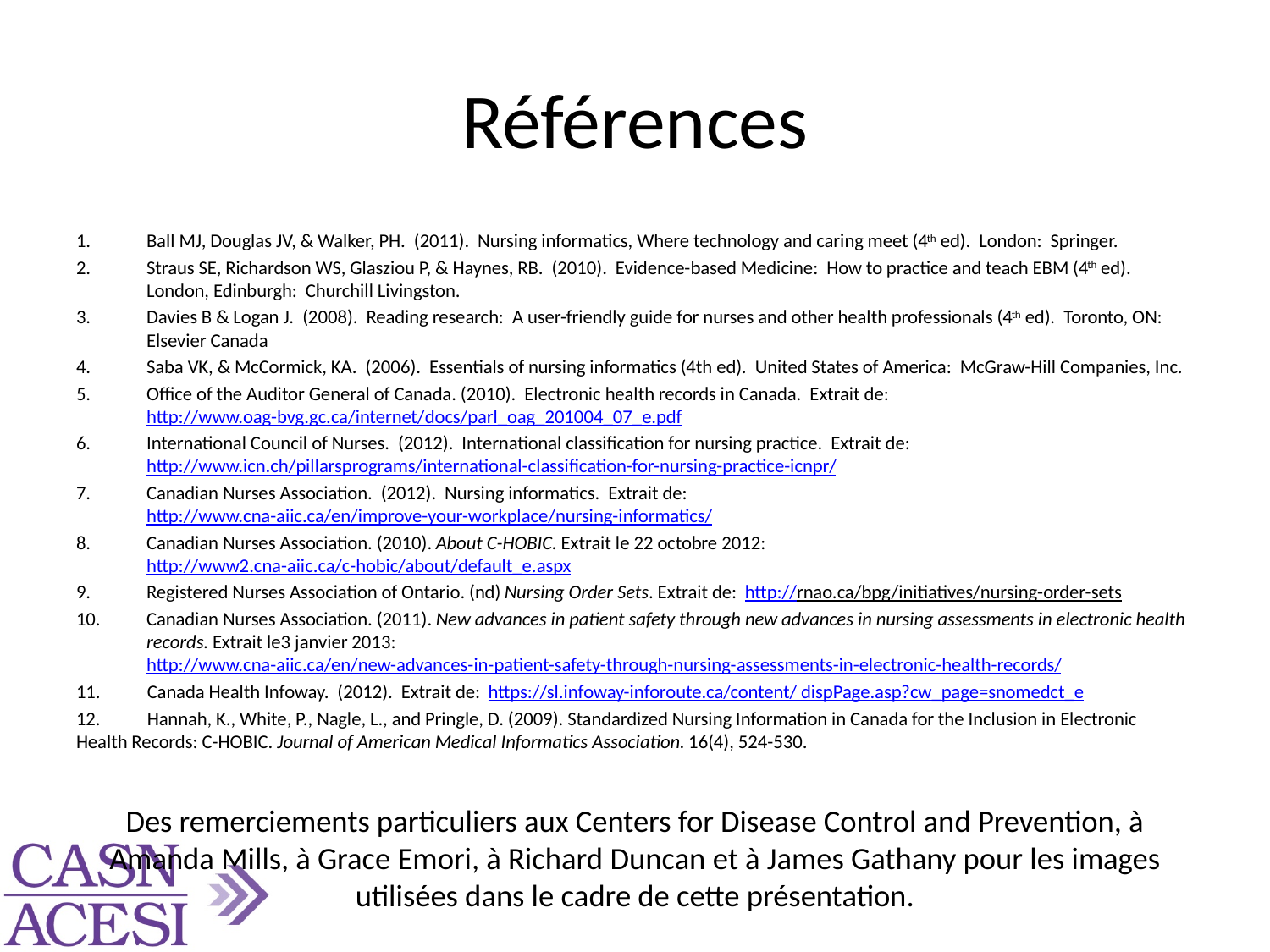

# Références
Ball MJ, Douglas JV, & Walker, PH.  (2011).  Nursing informatics, Where technology and caring meet (4th ed).  London:  Springer.
Straus SE, Richardson WS, Glasziou P, & Haynes, RB.  (2010).  Evidence-based Medicine:  How to practice and teach EBM (4th ed).  London, Edinburgh:  Churchill Livingston.
Davies B & Logan J.  (2008).  Reading research:  A user-friendly guide for nurses and other health professionals (4th ed).  Toronto, ON:  Elsevier Canada
Saba VK, & McCormick, KA.  (2006).  Essentials of nursing informatics (4th ed).  United States of America:  McGraw-Hill Companies, Inc.
Office of the Auditor General of Canada. (2010).  Electronic health records in Canada.  Extrait de:  http://www.oag-bvg.gc.ca/internet/docs/parl_oag_201004_07_e.pdf
International Council of Nurses.  (2012).  International classification for nursing practice.  Extrait de: http://www.icn.ch/pillarsprograms/international-classification-for-nursing-practice-icnpr/
Canadian Nurses Association.  (2012).  Nursing informatics.  Extrait de:  http://www.cna-aiic.ca/en/improve-your-workplace/nursing-informatics/
Canadian Nurses Association. (2010). About C-HOBIC. Extrait le 22 octobre 2012: http://www2.cna-aiic.ca/c-hobic/about/default_e.aspx
Registered Nurses Association of Ontario. (nd) Nursing Order Sets. Extrait de:  http://rnao.ca/bpg/initiatives/nursing-order-sets
Canadian Nurses Association. (2011). New advances in patient safety through new advances in nursing assessments in electronic health records. Extrait le3 janvier 2013:  http://www.cna-aiic.ca/en/new-advances-in-patient-safety-through-nursing-assessments-in-electronic-health-records/
11.           Canada Health Infoway.  (2012).  Extrait de:  https://sl.infoway-inforoute.ca/content/ dispPage.asp?cw_page=snomedct_e
12.           Hannah, K., White, P., Nagle, L., and Pringle, D. (2009). Standardized Nursing Information in Canada for the Inclusion in Electronic       	Health Records: C-HOBIC. Journal of American Medical Informatics Association. 16(4), 524-530.

Des remerciements particuliers aux Centers for Disease Control and Prevention, à Amanda Mills, à Grace Emori, à Richard Duncan et à James Gathany pour les images utilisées dans le cadre de cette présentation.